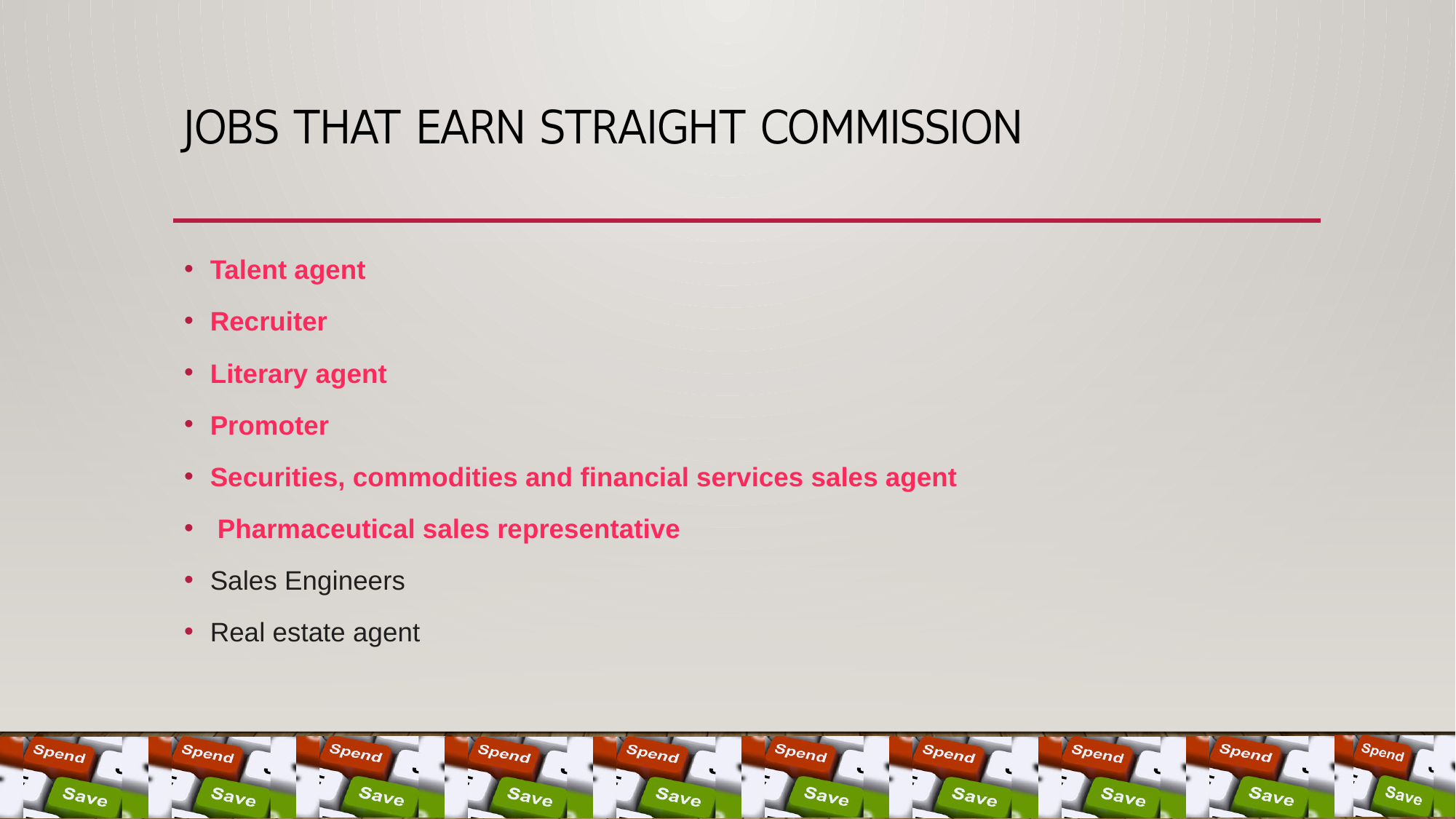

# Jobs That Earn Straight Commission
Talent agent
Recruiter
Literary agent
Promoter
Securities, commodities and financial services sales agent
 Pharmaceutical sales representative
Sales Engineers
Real estate agent